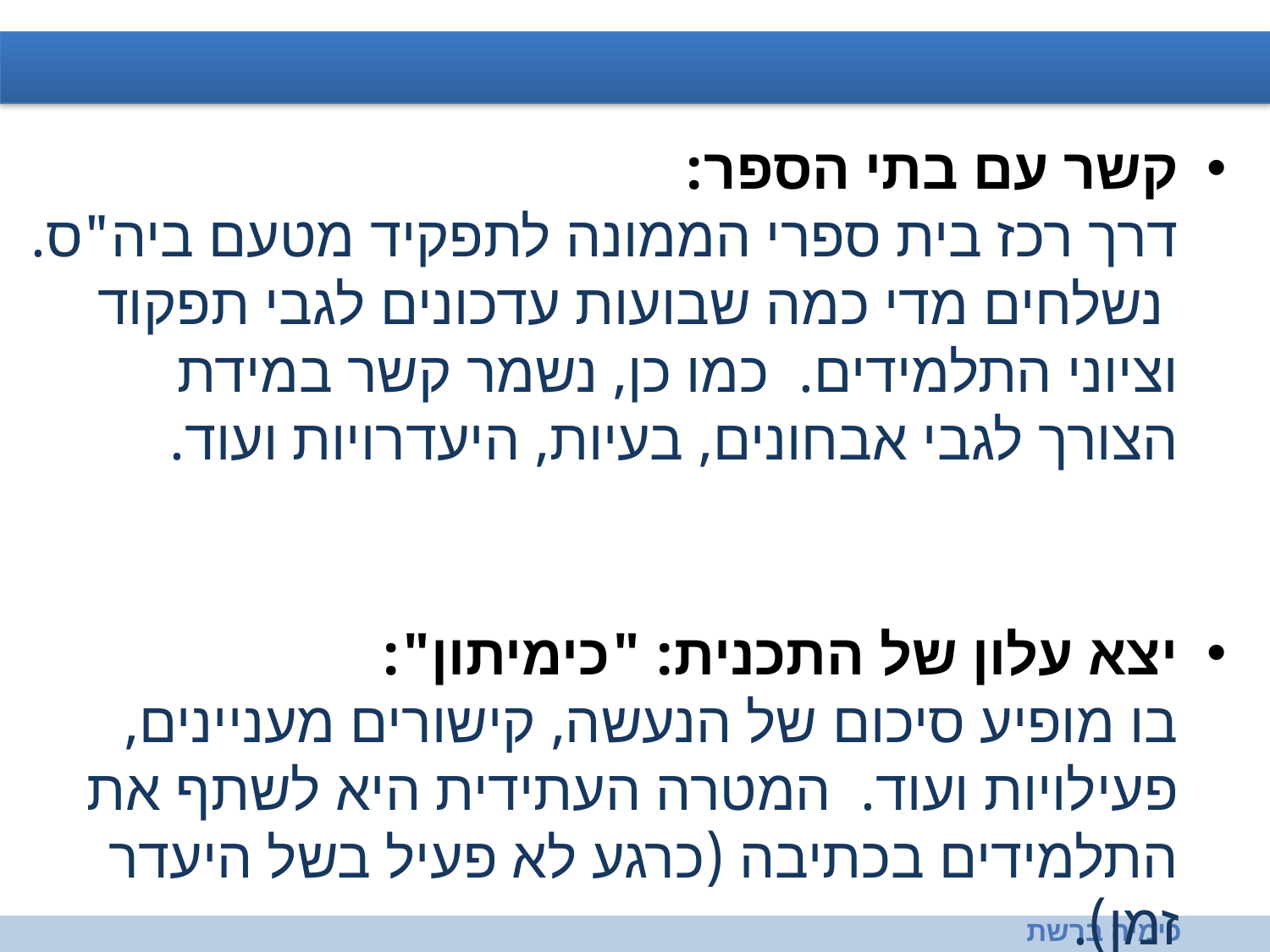

קשר עם בתי הספר:
דרך רכז בית ספרי הממונה לתפקיד מטעם ביה"ס.  נשלחים מדי כמה שבועות עדכונים לגבי תפקוד וציוני התלמידים.  כמו כן, נשמר קשר במידת הצורך לגבי אבחונים, בעיות, היעדרויות ועוד.
יצא עלון של התכנית: "כימיתון":
בו מופיע סיכום של הנעשה, קישורים מעניינים, פעילויות ועוד.  המטרה העתידית היא לשתף את התלמידים בכתיבה (כרגע לא פעיל בשל היעדר זמן).
כימיה ברשת